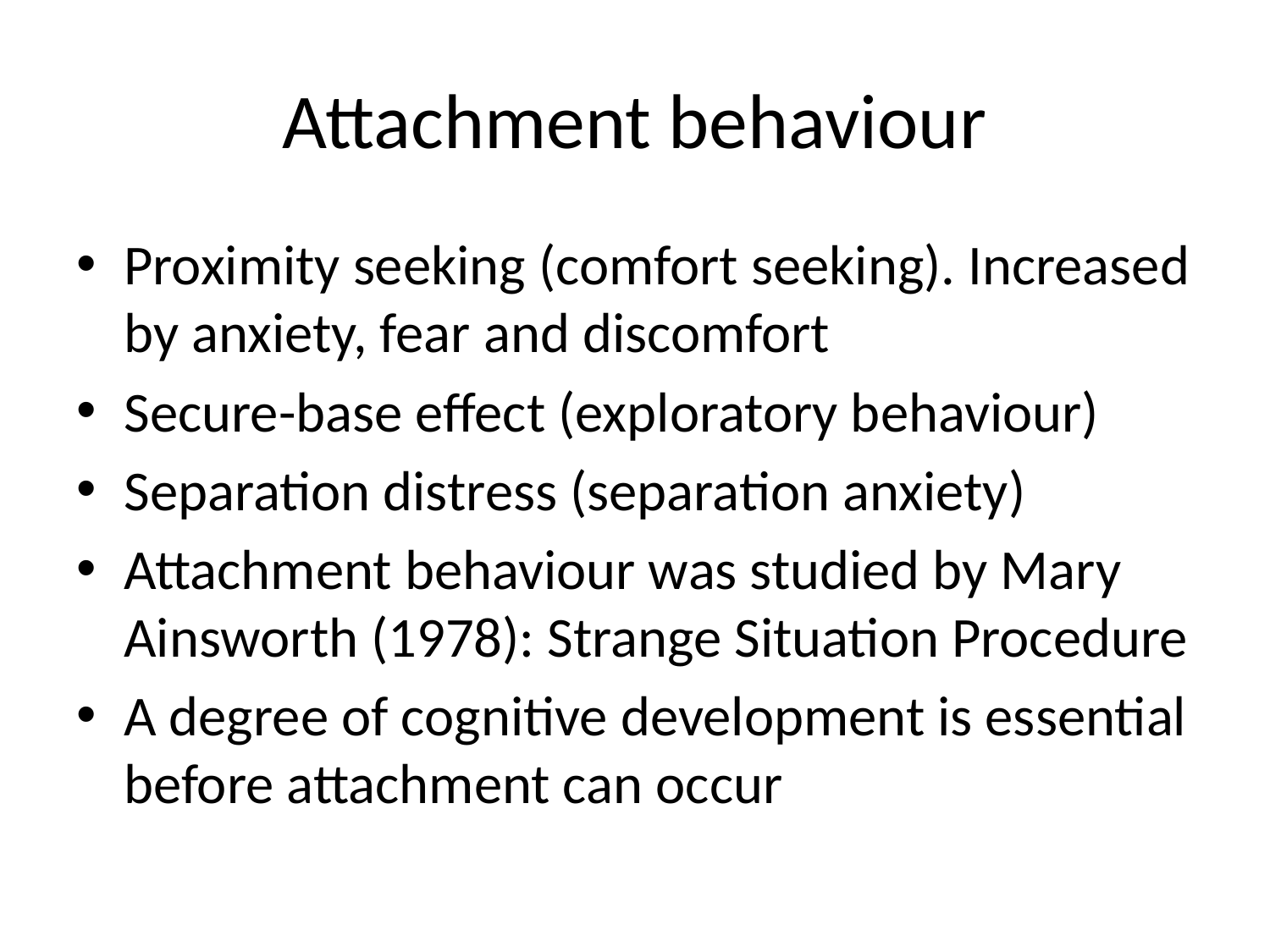

# Attachment behaviour
Proximity seeking (comfort seeking). Increased by anxiety, fear and discomfort
Secure-base effect (exploratory behaviour)
Separation distress (separation anxiety)
Attachment behaviour was studied by Mary Ainsworth (1978): Strange Situation Procedure
A degree of cognitive development is essential before attachment can occur